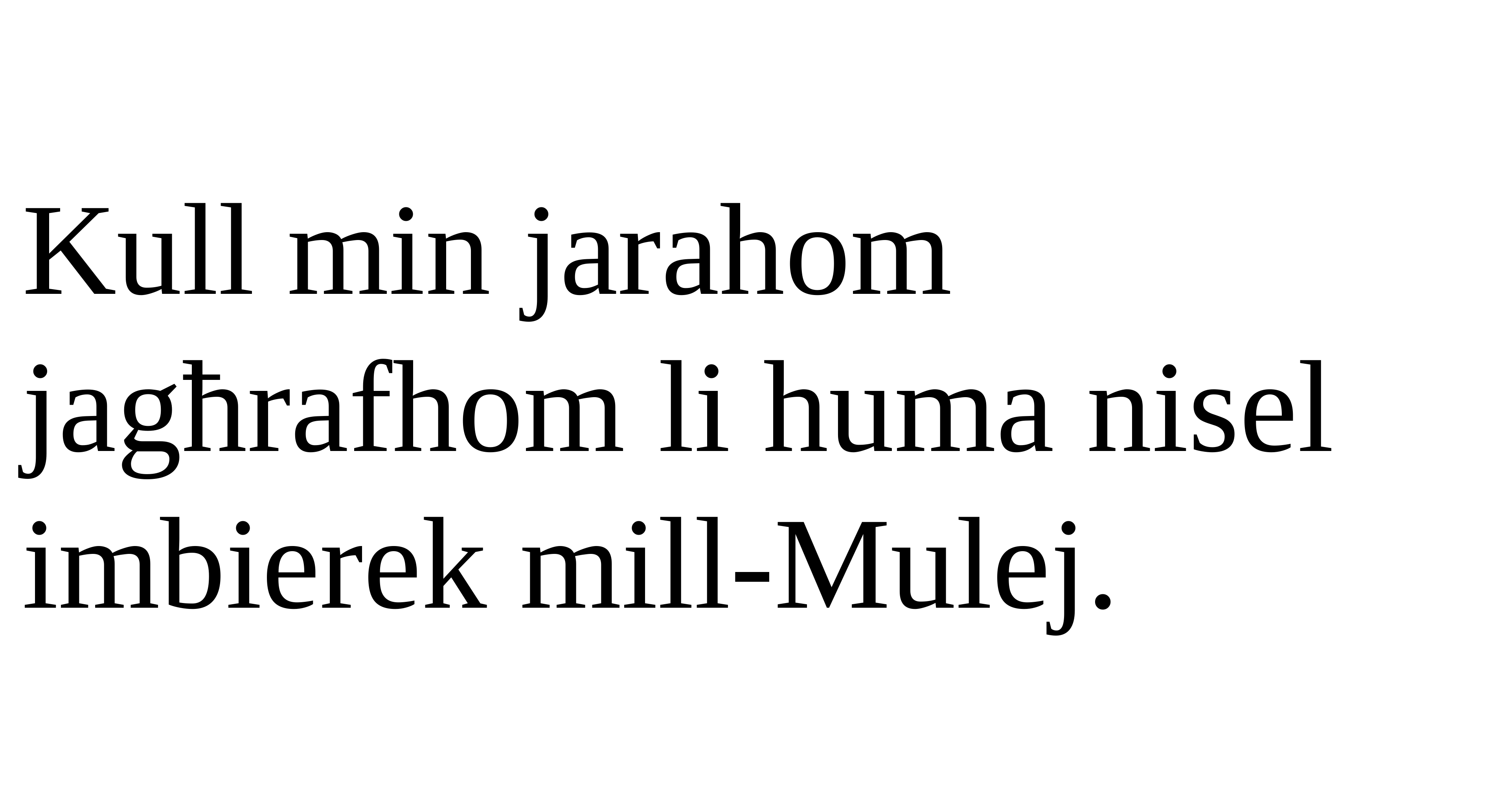

Kull min jarahom jagħrafhom li huma nisel imbierek mill-Mulej.